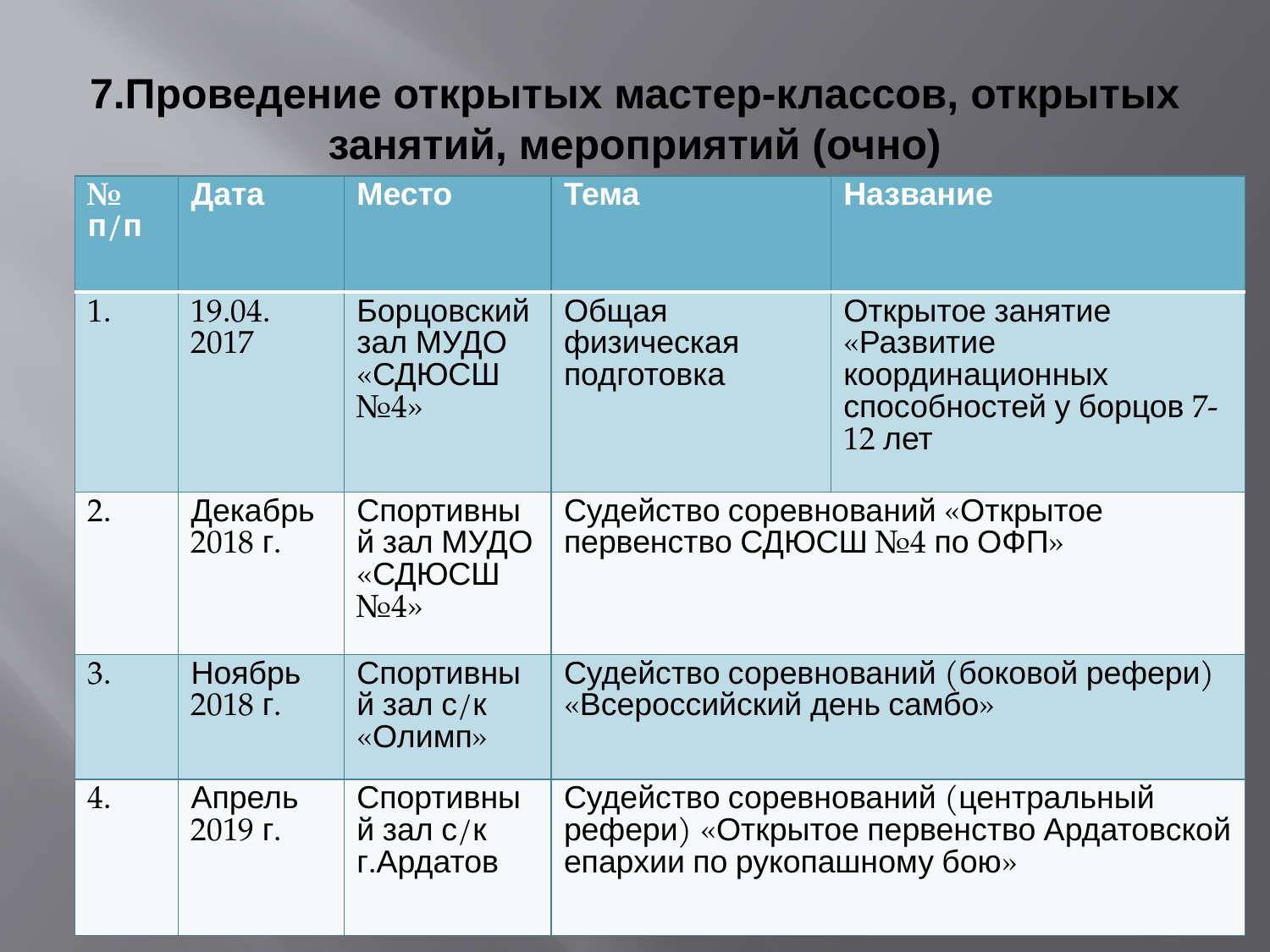

# 7.Проведение открытых мастер-классов, открытых занятий, мероприятий (очно)
| № п/п | Дата | Место | Тема | Название |
| --- | --- | --- | --- | --- |
| 1. | 19.04. 2017 | Борцовский зал МУДО «СДЮСШ №4» | Общая физическая подготовка | Открытое занятие «Развитие координационных способностей у борцов 7-12 лет |
| 2. | Декабрь 2018 г. | Спортивный зал МУДО «СДЮСШ №4» | Судейство соревнований «Открытое первенство СДЮСШ №4 по ОФП» |  |
| 3. | Ноябрь 2018 г. | Спортивный зал с/к «Олимп» | Судейство соревнований (боковой рефери) «Всероссийский день самбо» |  |
| 4. | Апрель 2019 г. | Спортивный зал с/к г.Ардатов | Судейство соревнований (центральный рефери) «Открытое первенство Ардатовской епархии по рукопашному бою» |  |